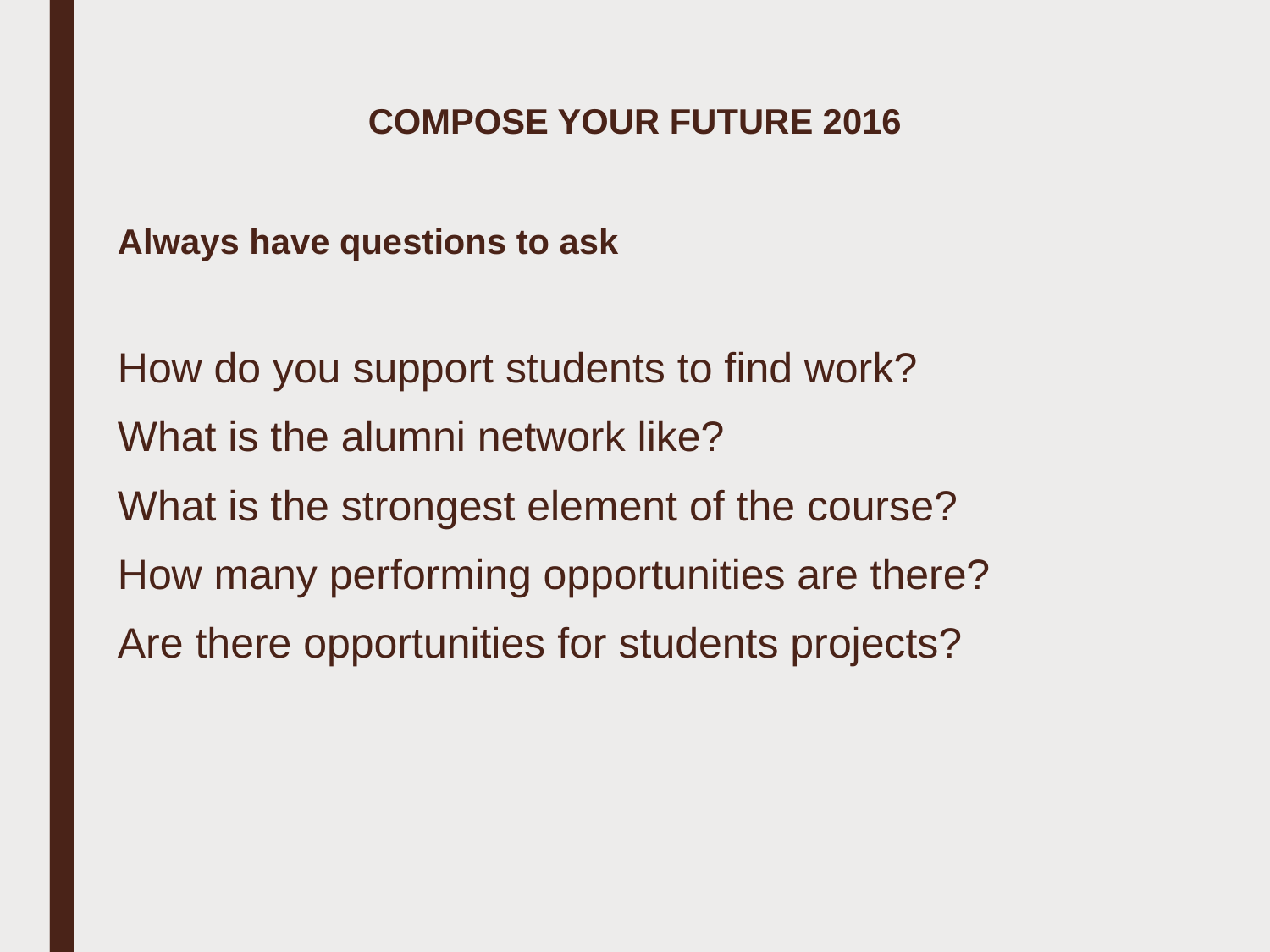

# COMPOSE YOUR FUTURE 2016
Always have questions to ask

How do you support students to find work?
What is the alumni network like?
What is the strongest element of the course?
How many performing opportunities are there?
Are there opportunities for students projects?